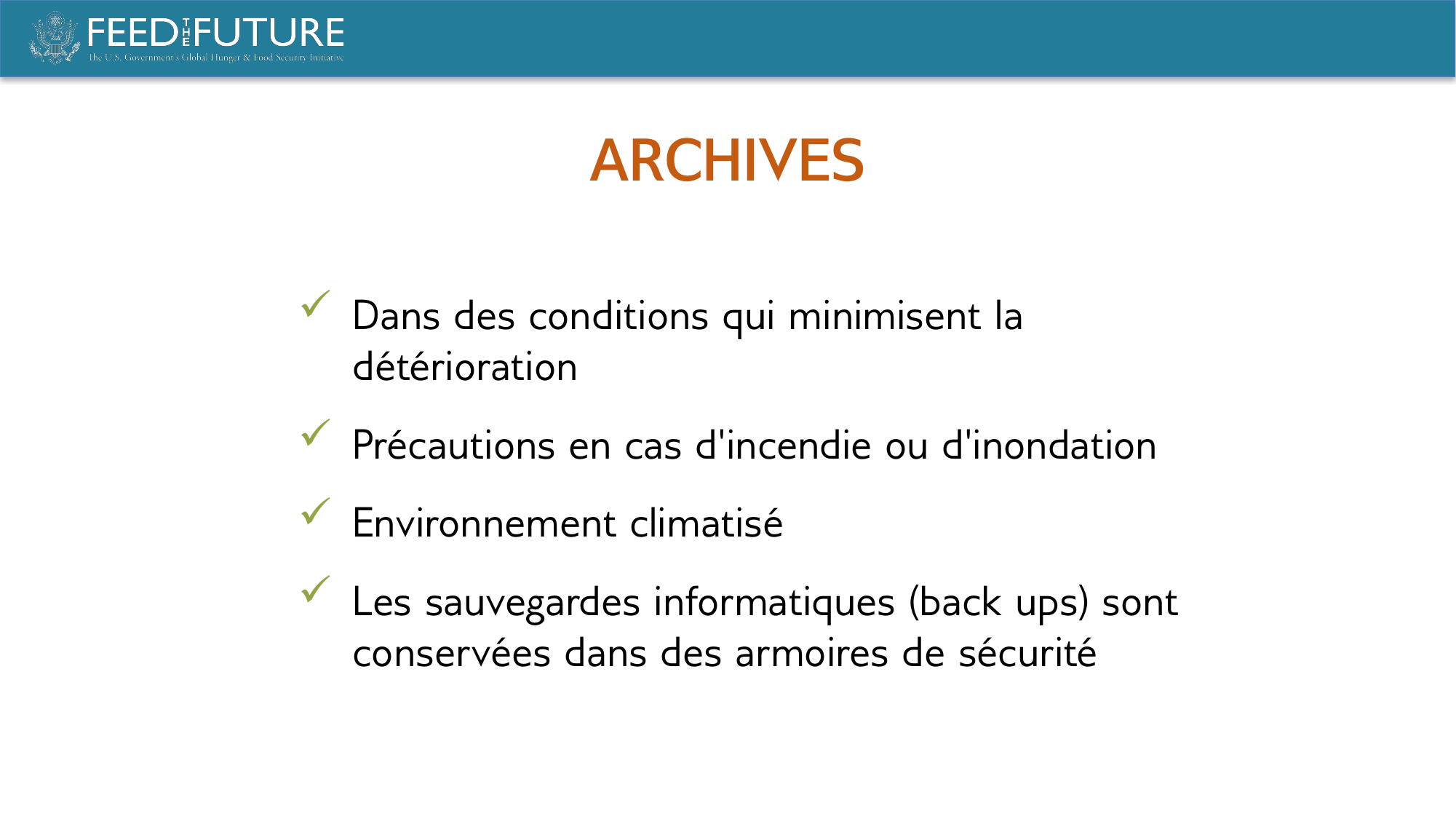

Archives
Dans des conditions qui minimisent la détérioration
Précautions en cas d'incendie ou d'inondation
Environnement climatisé
Les sauvegardes informatiques (back ups) sont conservées dans des armoires de sécurité